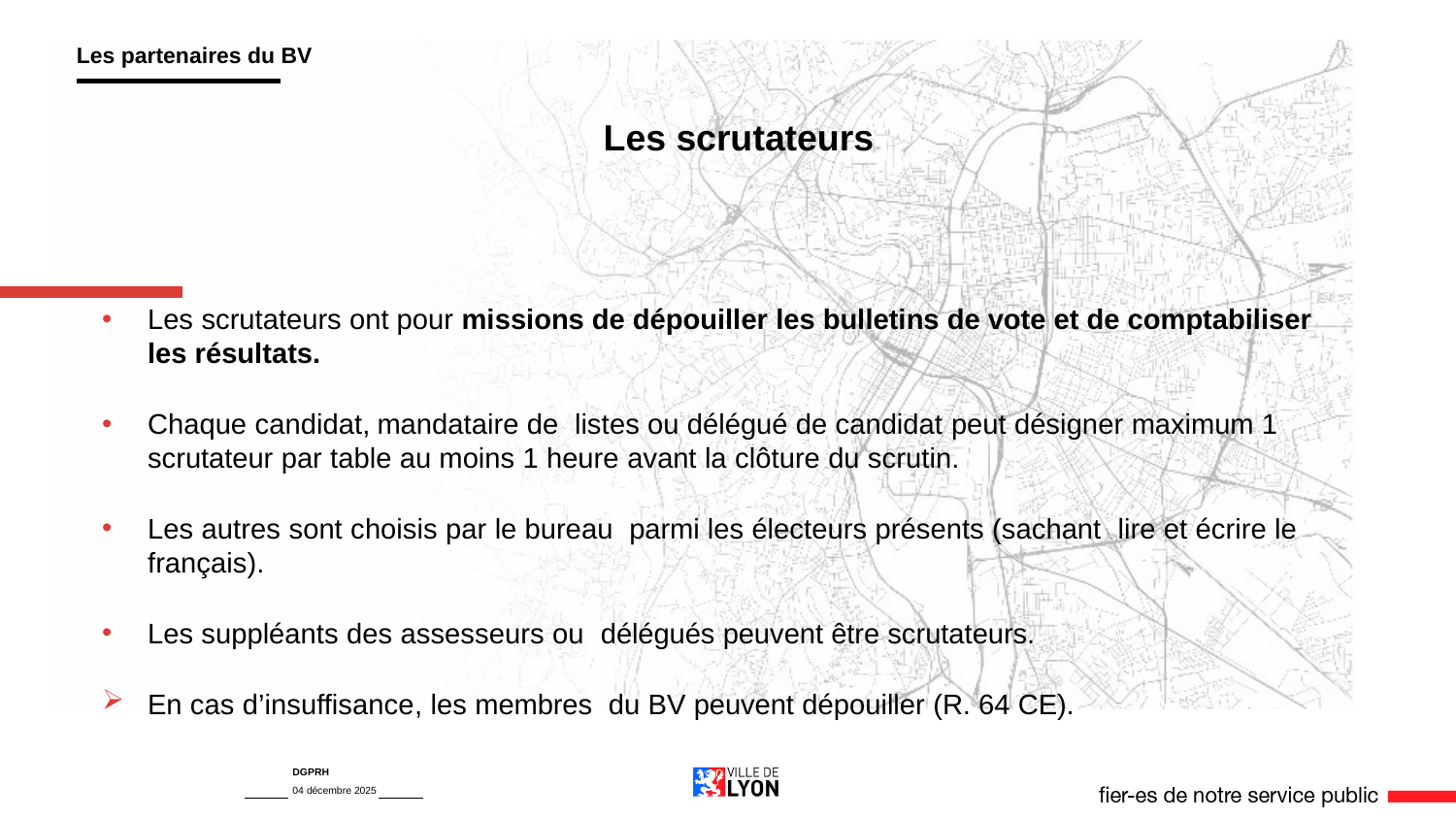

Les partenaires du BV
Les scrutateurs

Les scrutateurs ont pour missions de dépouiller les bulletins de vote et de comptabiliser les résultats.

Chaque candidat, mandataire de  listes ou délégué de candidat peut désigner maximum 1  scrutateur par table au moins 1 heure avant la clôture du scrutin.

Les autres sont choisis par le bureau  parmi les électeurs présents (sachant  lire et écrire le français).

Les suppléants des assesseurs ou  délégués peuvent être scrutateurs.

En cas d’insuffisance, les membres  du BV peuvent dépouiller (R. 64 CE).

DGPRH
04 décembre 2025